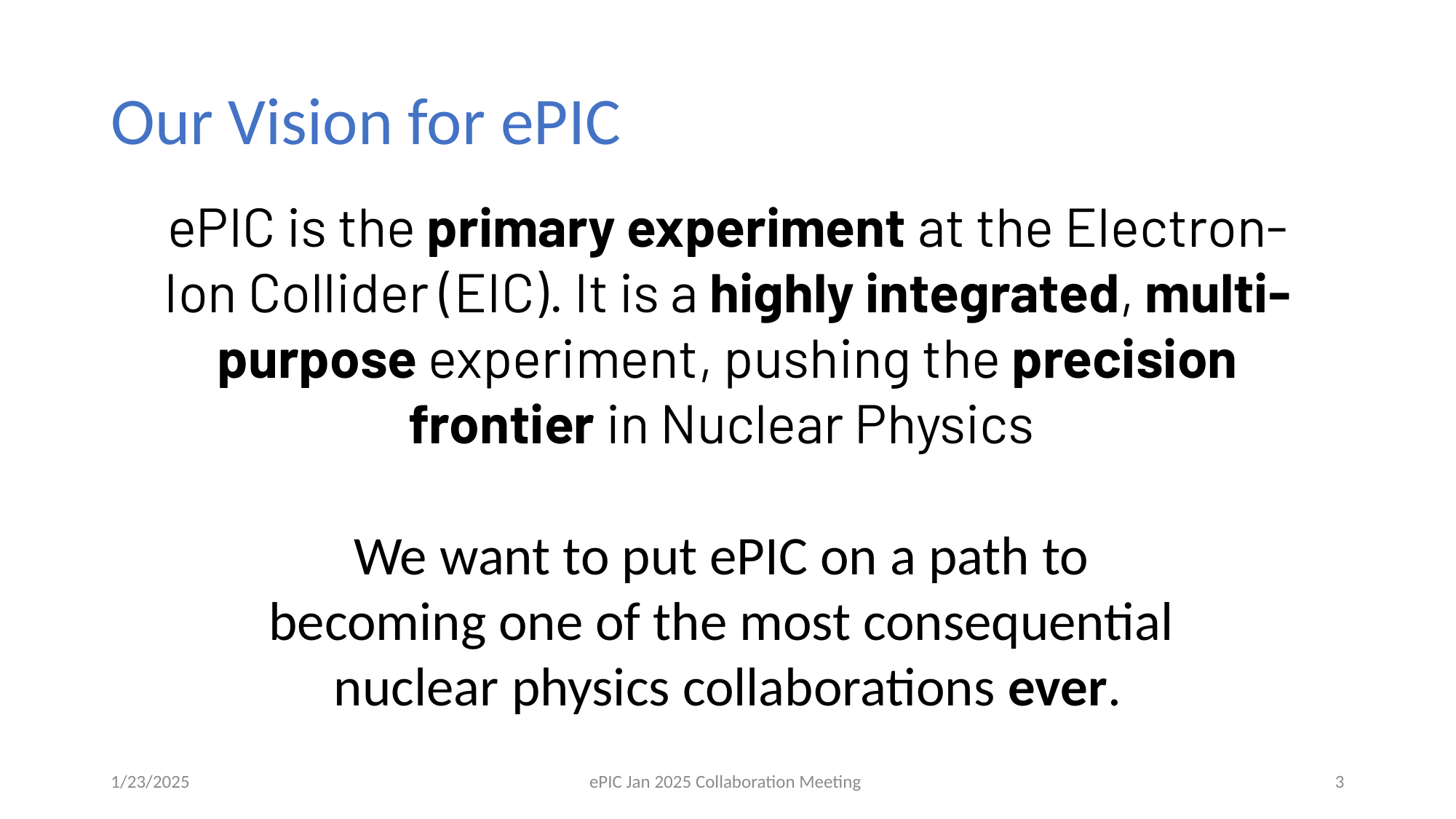

# Our Vision for ePIC
ePIC is the primary experiment at the Electron-Ion Collider (EIC). It is a highly integrated, multi-purpose experiment, pushing the precision frontier in Nuclear Physics

We want to put ePIC on a path to
becoming one of the most consequential
nuclear physics collaborations ever.

1/23/2025
ePIC Jan 2025 Collaboration Meeting
3